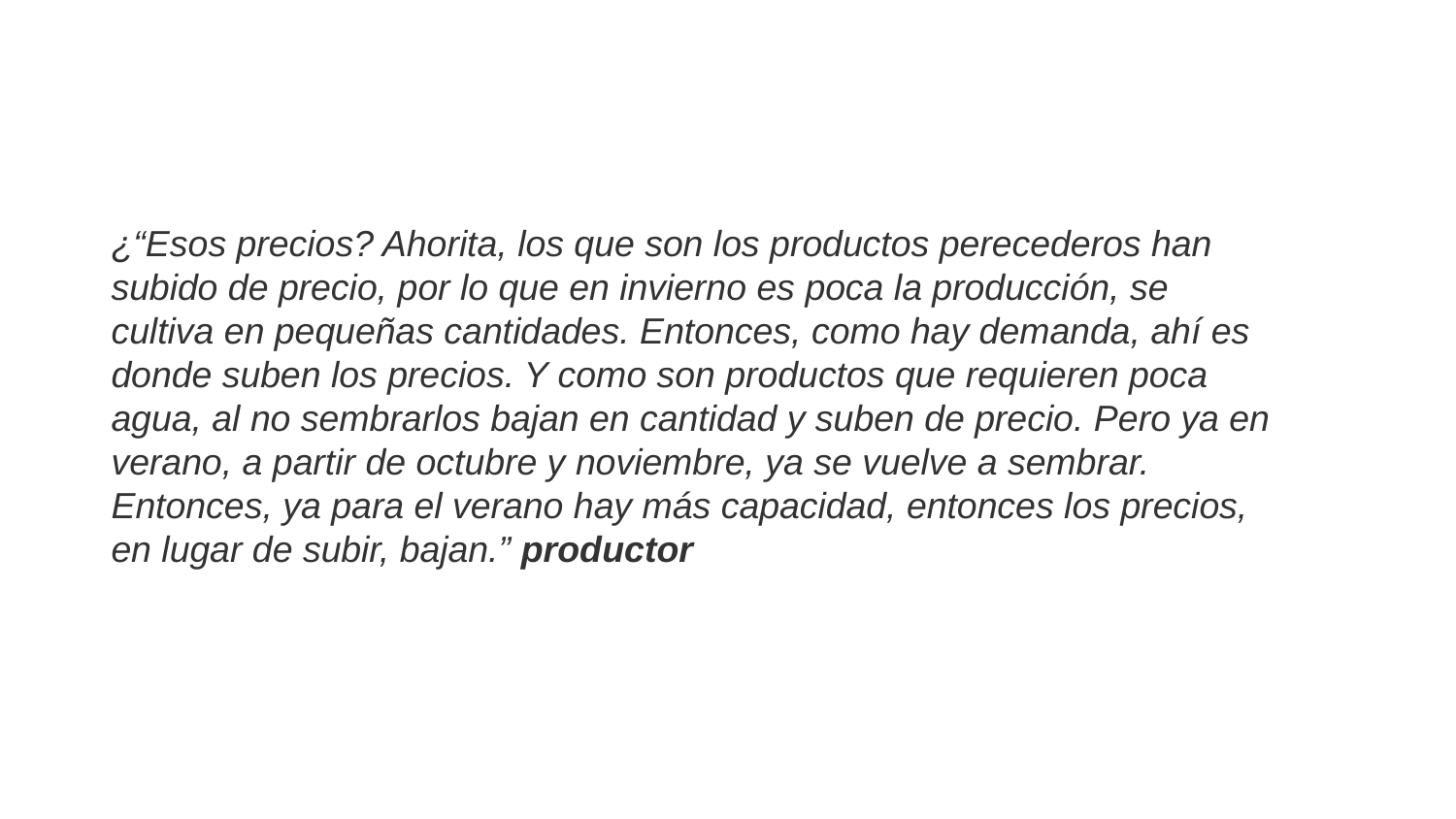

¿“Esos precios? Ahorita, los que son los productos perecederos han subido de precio, por lo que en invierno es poca la producción, se cultiva en pequeñas cantidades. Entonces, como hay demanda, ahí es donde suben los precios. Y como son productos que requieren poca agua, al no sembrarlos bajan en cantidad y suben de precio. Pero ya en verano, a partir de octubre y noviembre, ya se vuelve a sembrar. Entonces, ya para el verano hay más capacidad, entonces los precios, en lugar de subir, bajan.” productor